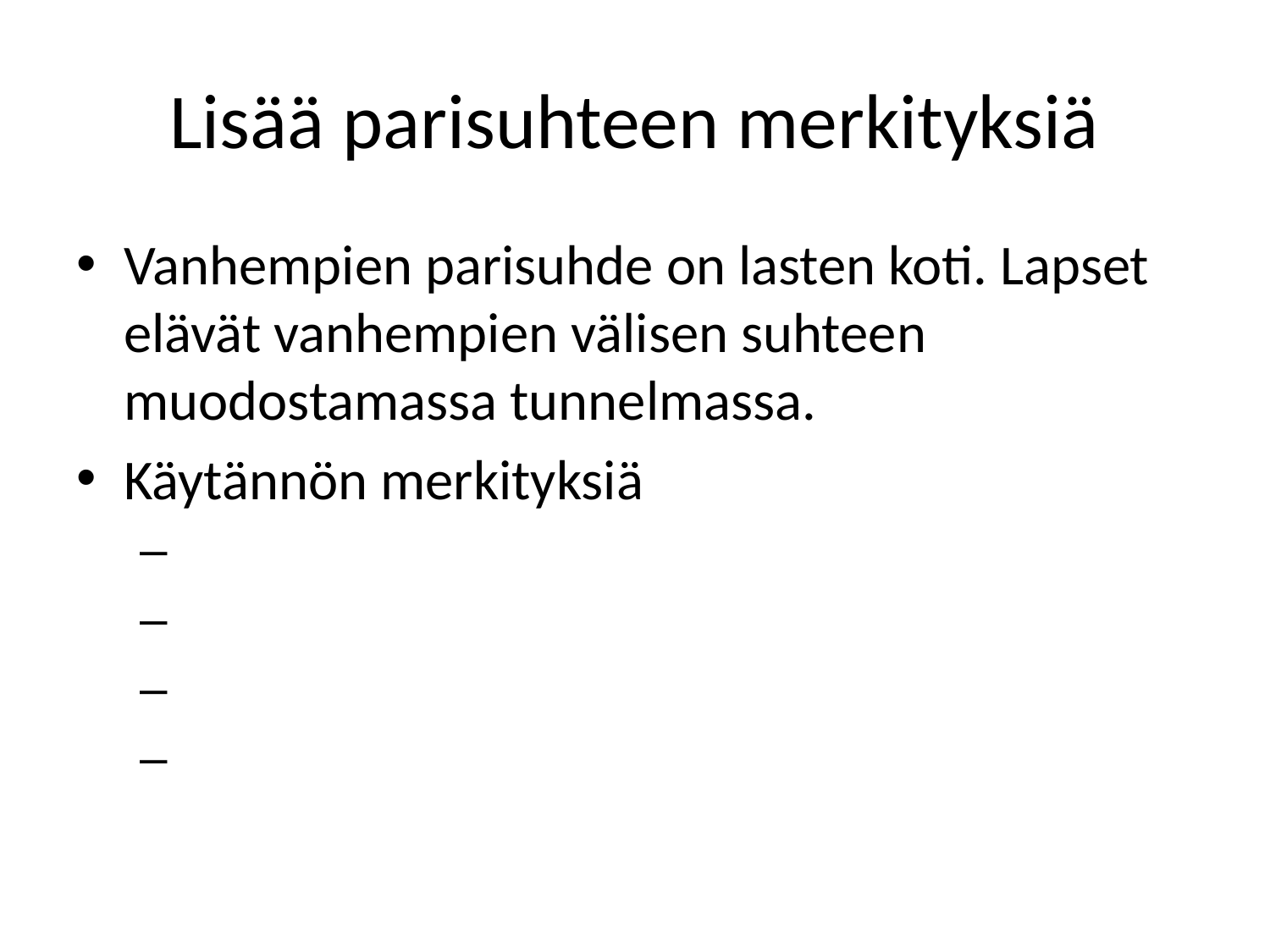

# Lisää parisuhteen merkityksiä
Vanhempien parisuhde on lasten koti. Lapset elävät vanhempien välisen suhteen muodostamassa tunnelmassa.
Käytännön merkityksiä